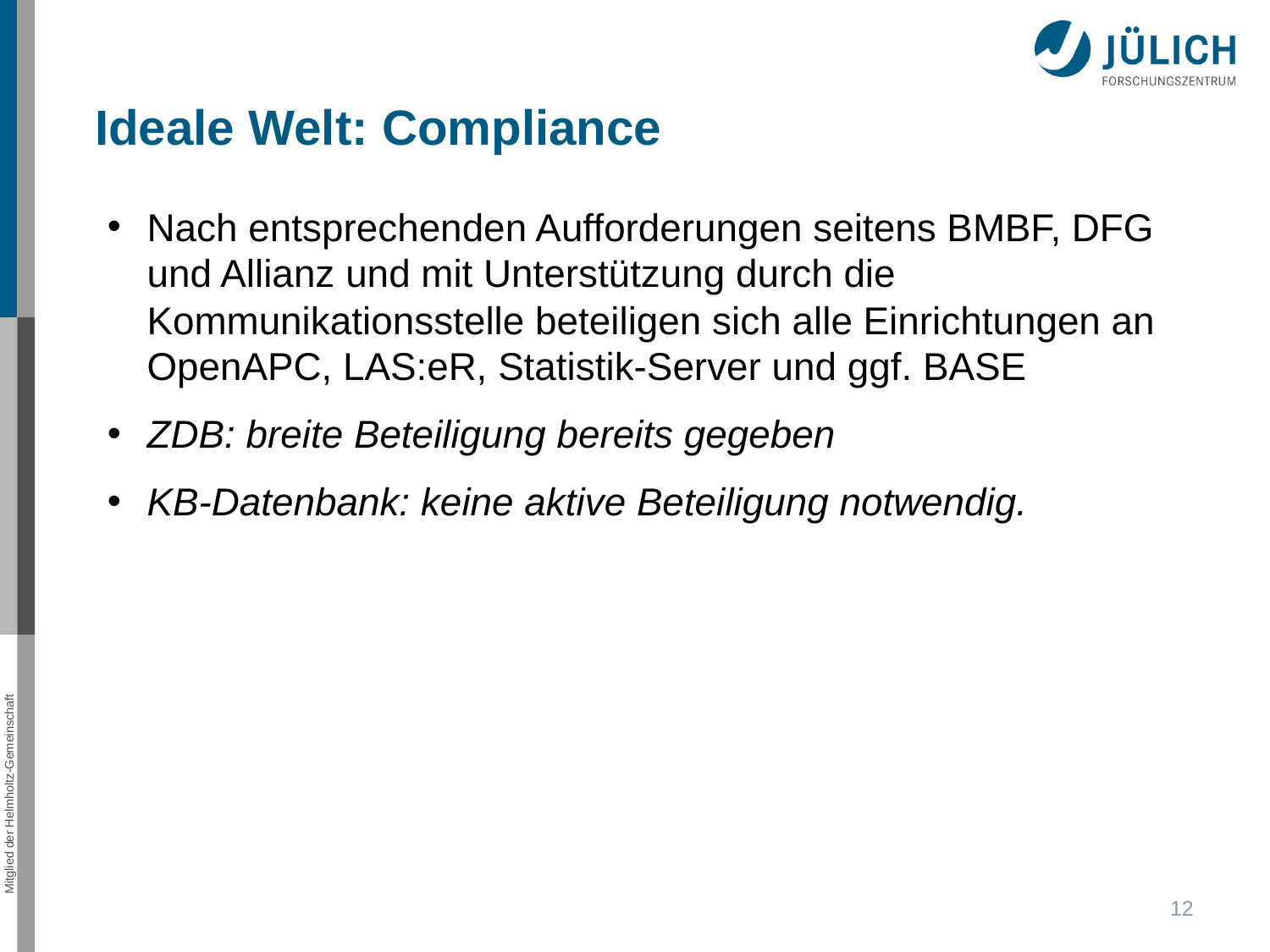

Ideale Welt: Compliance
Nach entsprechenden Aufforderungen seitens BMBF, DFG und Allianz und mit Unterstützung durch die Kommunikationsstelle beteiligen sich alle Einrichtungen an OpenAPC, LAS:eR, Statistik-Server und ggf. BASE
ZDB: breite Beteiligung bereits gegeben
KB-Datenbank: keine aktive Beteiligung notwendig.
12